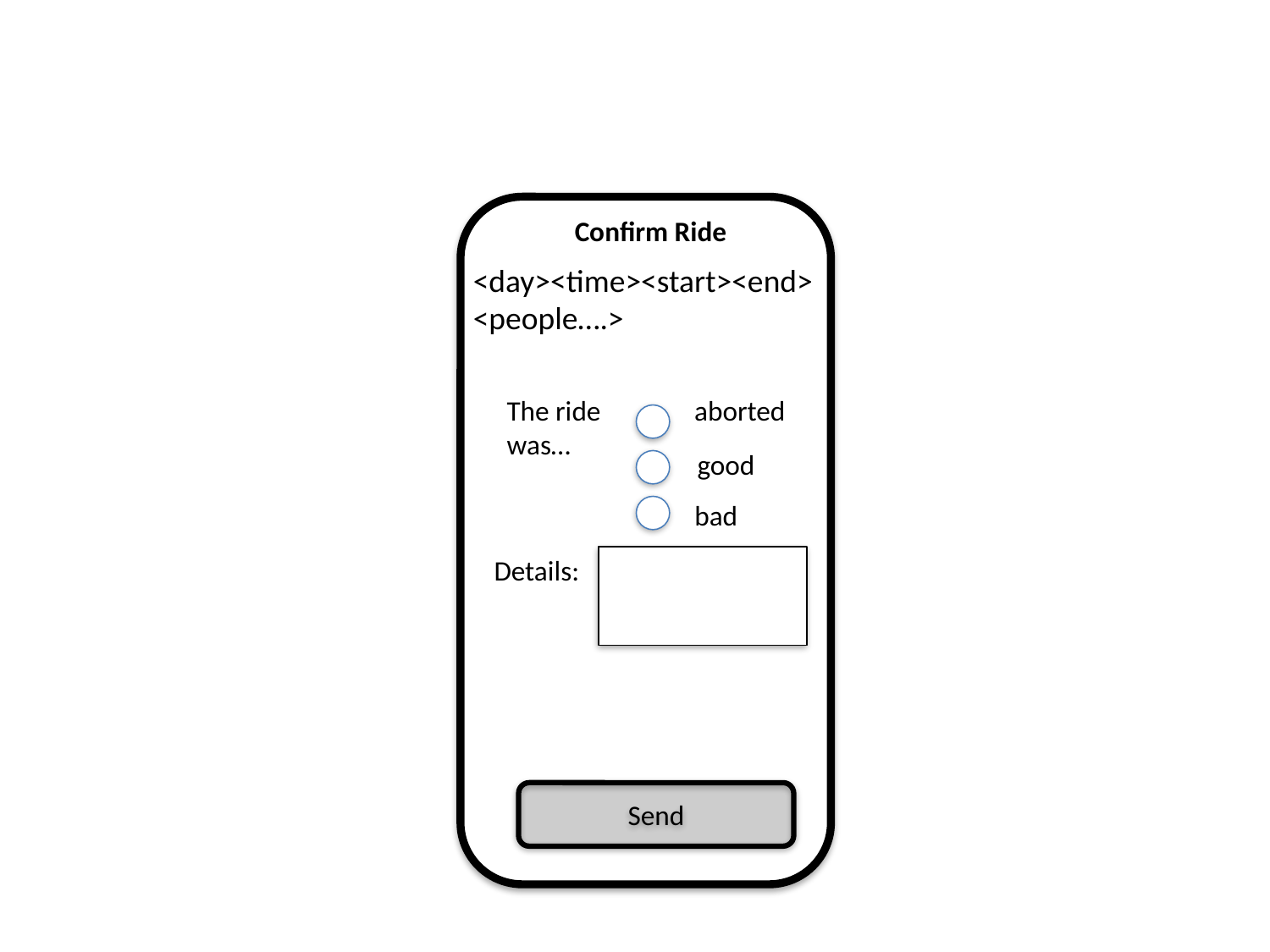

Confirm Ride
<day><time><start><end><people….>
The ride was…
aborted

good

bad

Details:

Send